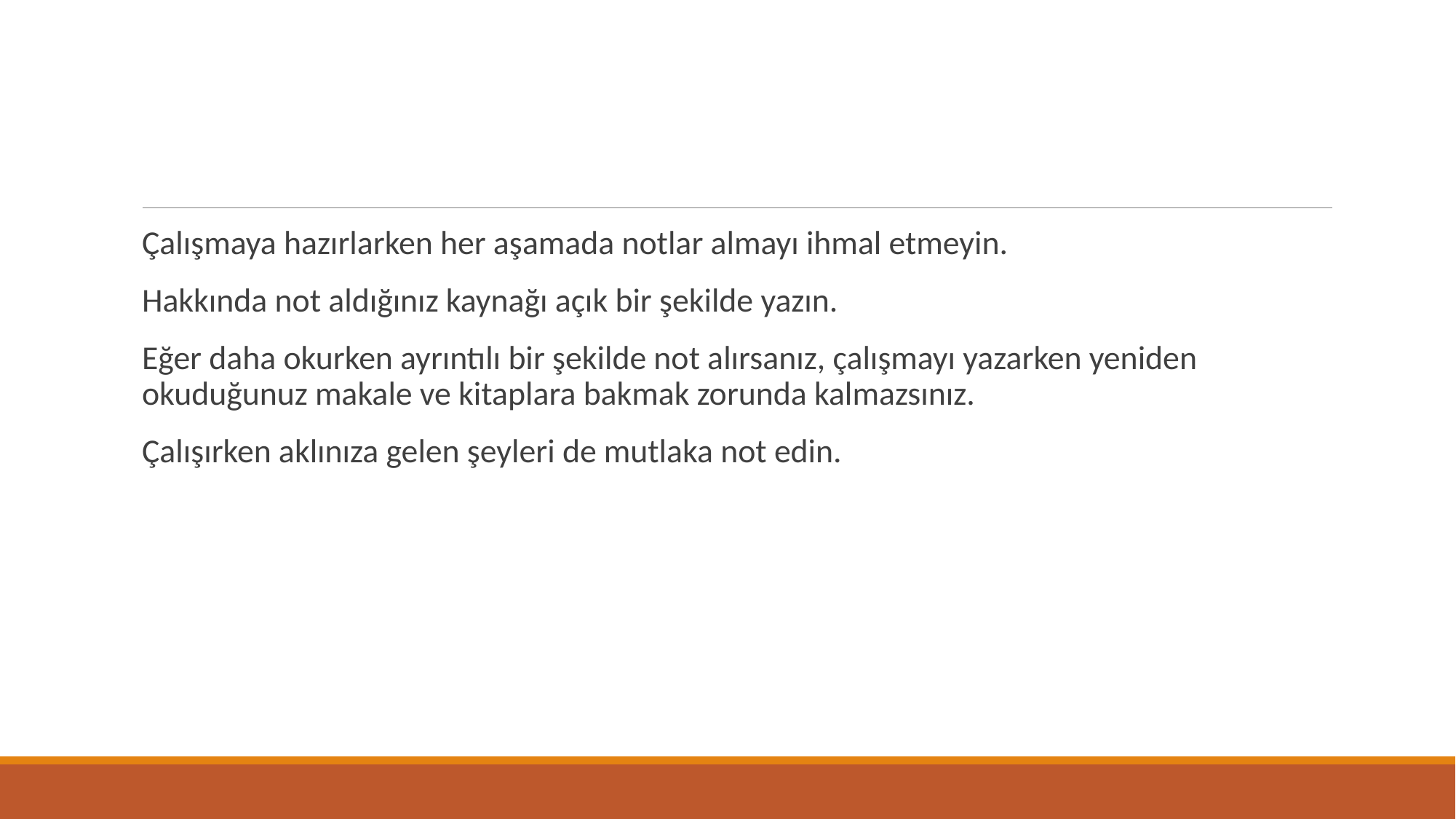

#
Çalışmaya hazırlarken her aşamada notlar almayı ihmal etmeyin.
Hakkında not aldığınız kaynağı açık bir şekilde yazın.
Eğer daha okurken ayrıntılı bir şekilde not alırsanız, çalışmayı yazarken yeniden okuduğunuz makale ve kitaplara bakmak zorunda kalmazsınız.
Çalışırken aklınıza gelen şeyleri de mutlaka not edin.